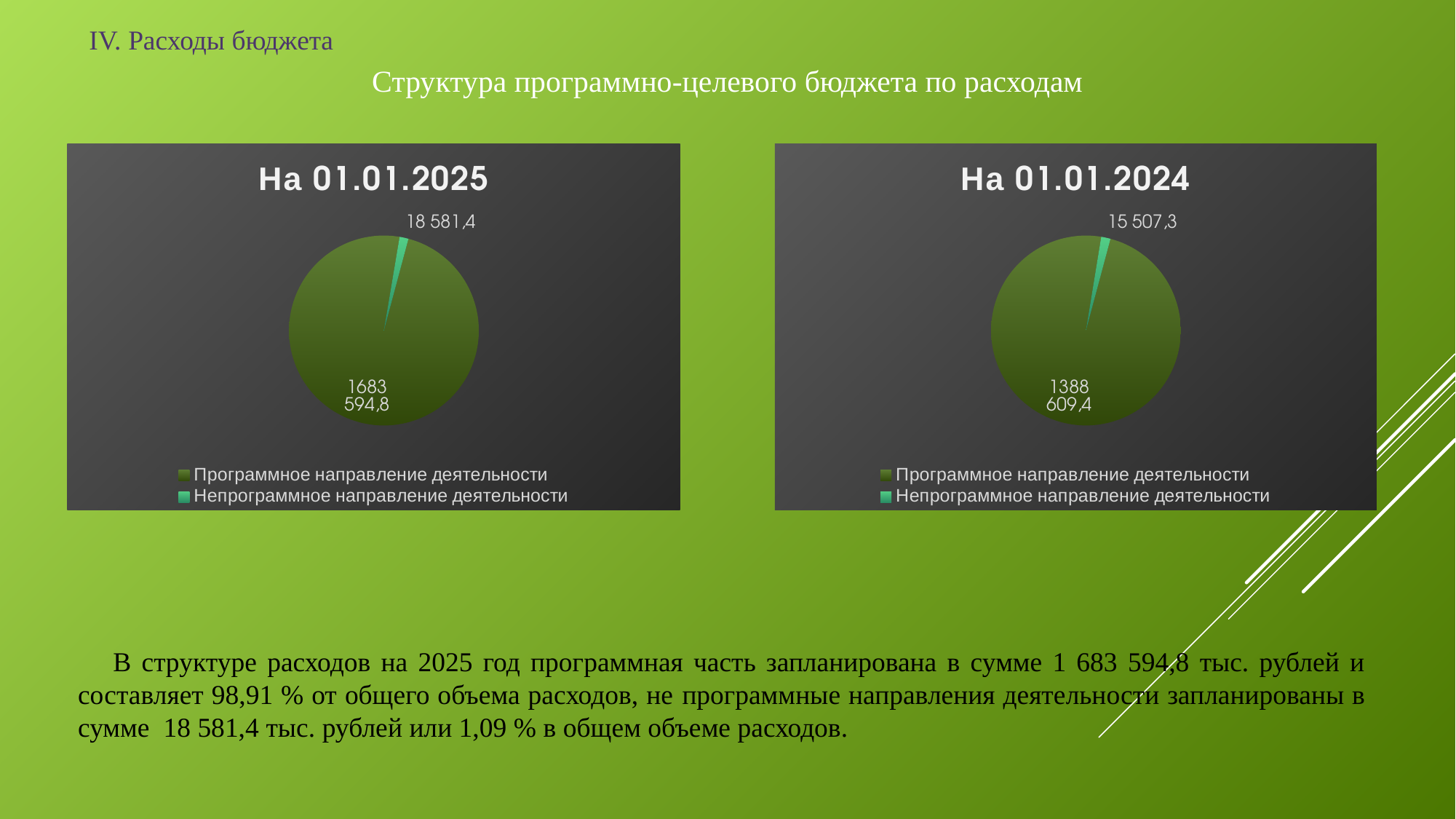

IV. Расходы бюджета
Структура программно-целевого бюджета по расходам

### Chart: На 01.01.2025

| Category | На 01.01.2018 |
|---|---|
| Программное направление деятельности | 859731.0 |
| Непрограммное направление деятельности | 13216.3 |

### Chart: На 01.01.2024

| Category | На 01.01.2019 |
|---|---|
| Программное направление деятельности | 742954.7 |
| Непрограммное направление деятельности | 11961.0 |
    В структуре расходов на 2025 год программная часть запланирована в сумме 1 683 594,8 тыс. рублей и составляет 98,91 % от общего объема расходов, не программные направления деятельности запланированы в сумме  18 581,4 тыс. рублей или 1,09 % в общем объеме расходов.